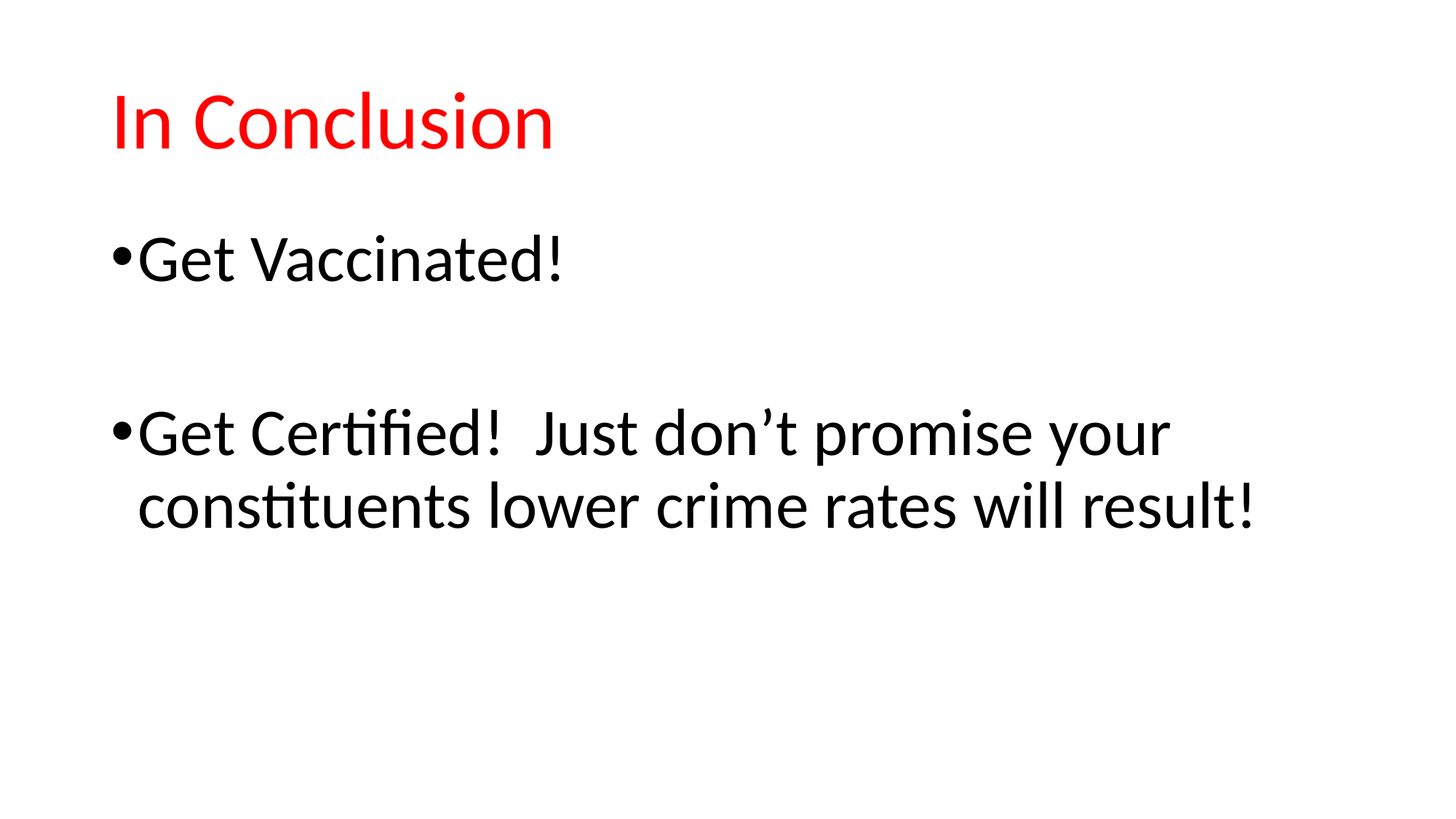

# In Conclusion
Get Vaccinated!

Get Certified!  Just don’t promise your constituents lower crime rates will result!